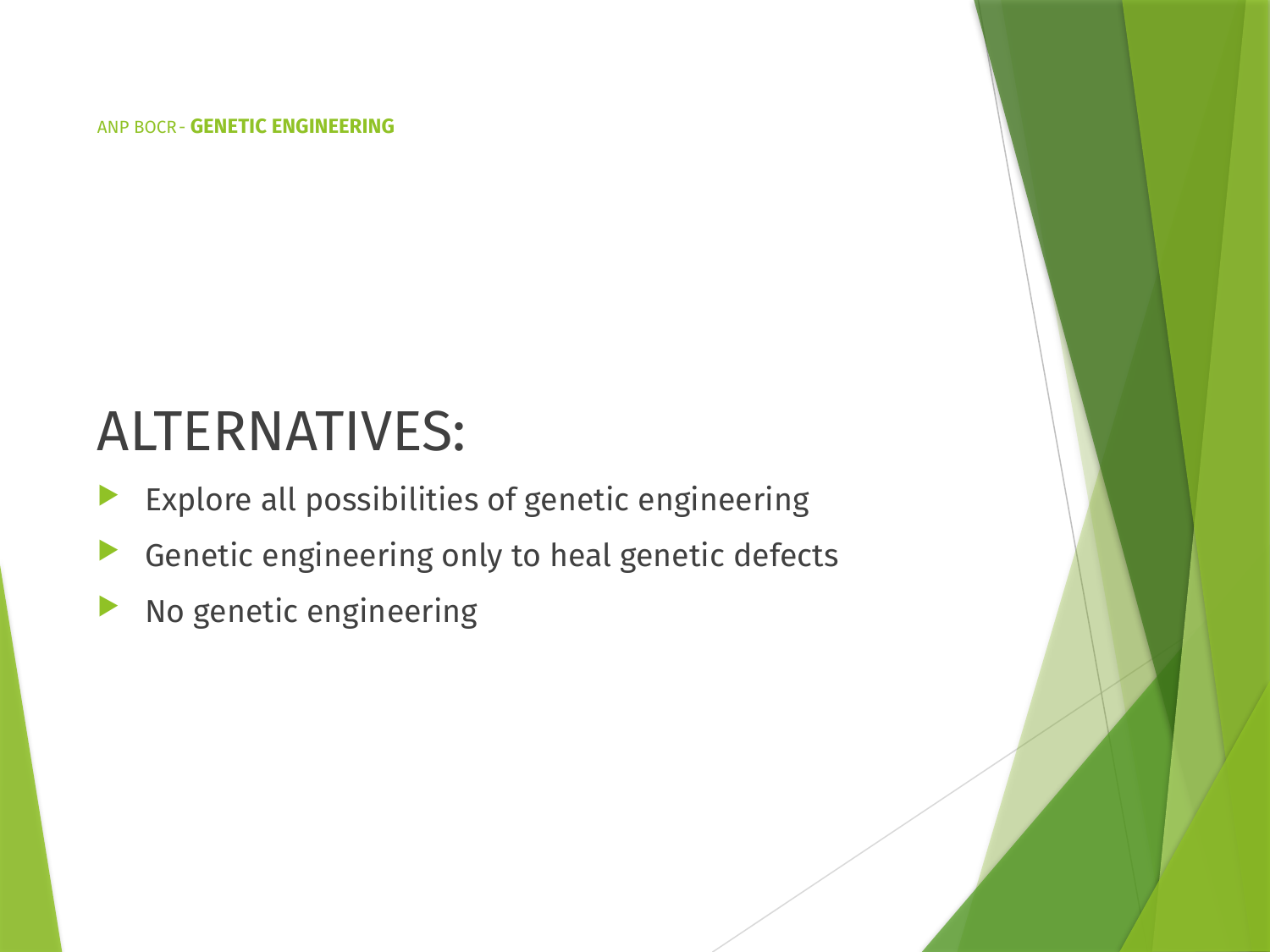

# ANP BOCR	- GENETIC ENGINEERING
ALTERNATIVES:
Explore all possibilities of genetic engineering
Genetic engineering only to heal genetic defects
No genetic engineering